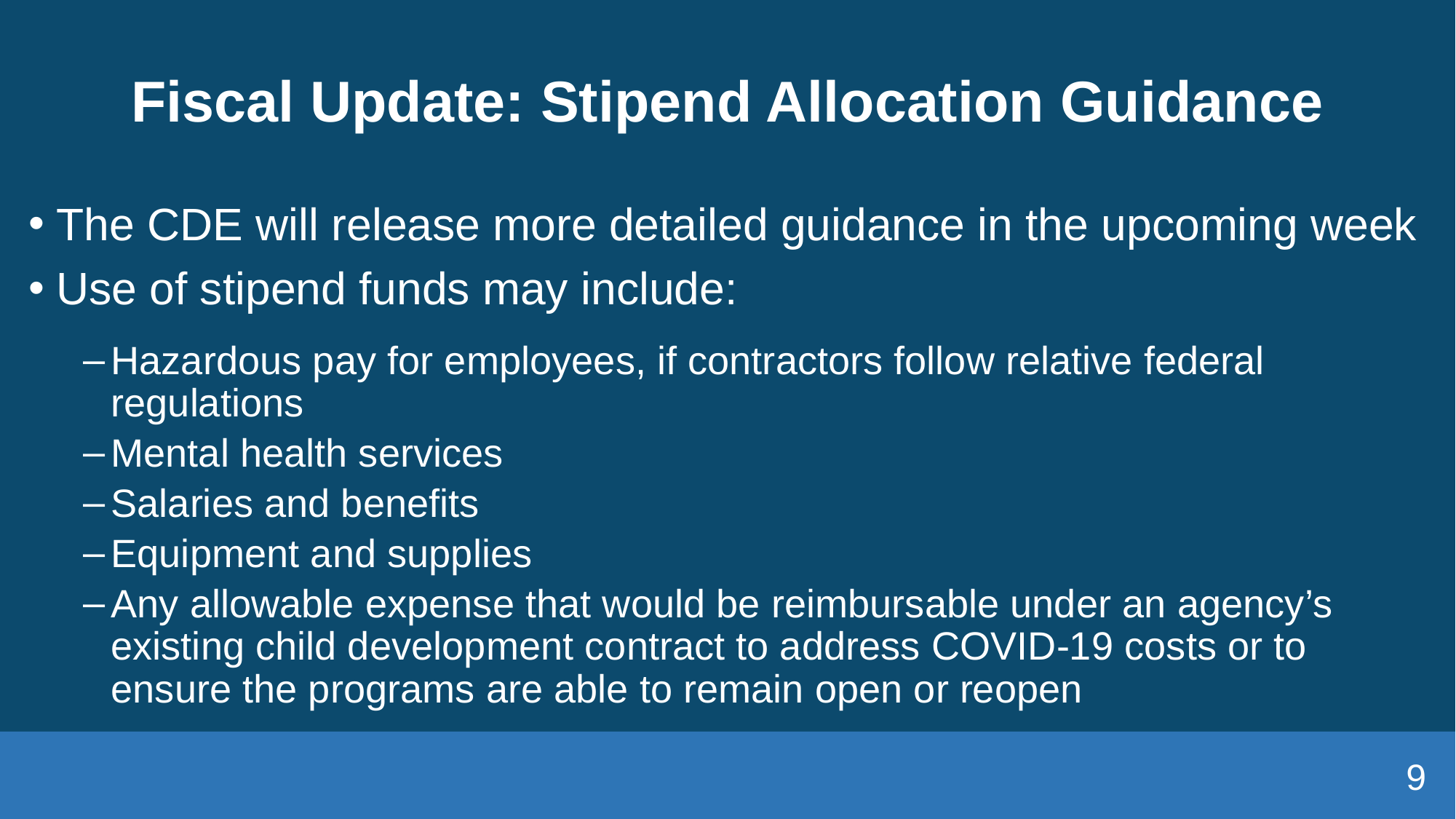

# Fiscal Update: Stipend Allocation Guidance
The CDE will release more detailed guidance in the upcoming week
Use of stipend funds may include:
Hazardous pay for employees, if contractors follow relative federal regulations
Mental health services
Salaries and benefits
Equipment and supplies
Any allowable expense that would be reimbursable under an agency’s existing child development contract to address COVID-19 costs or to ensure the programs are able to remain open or reopen
9